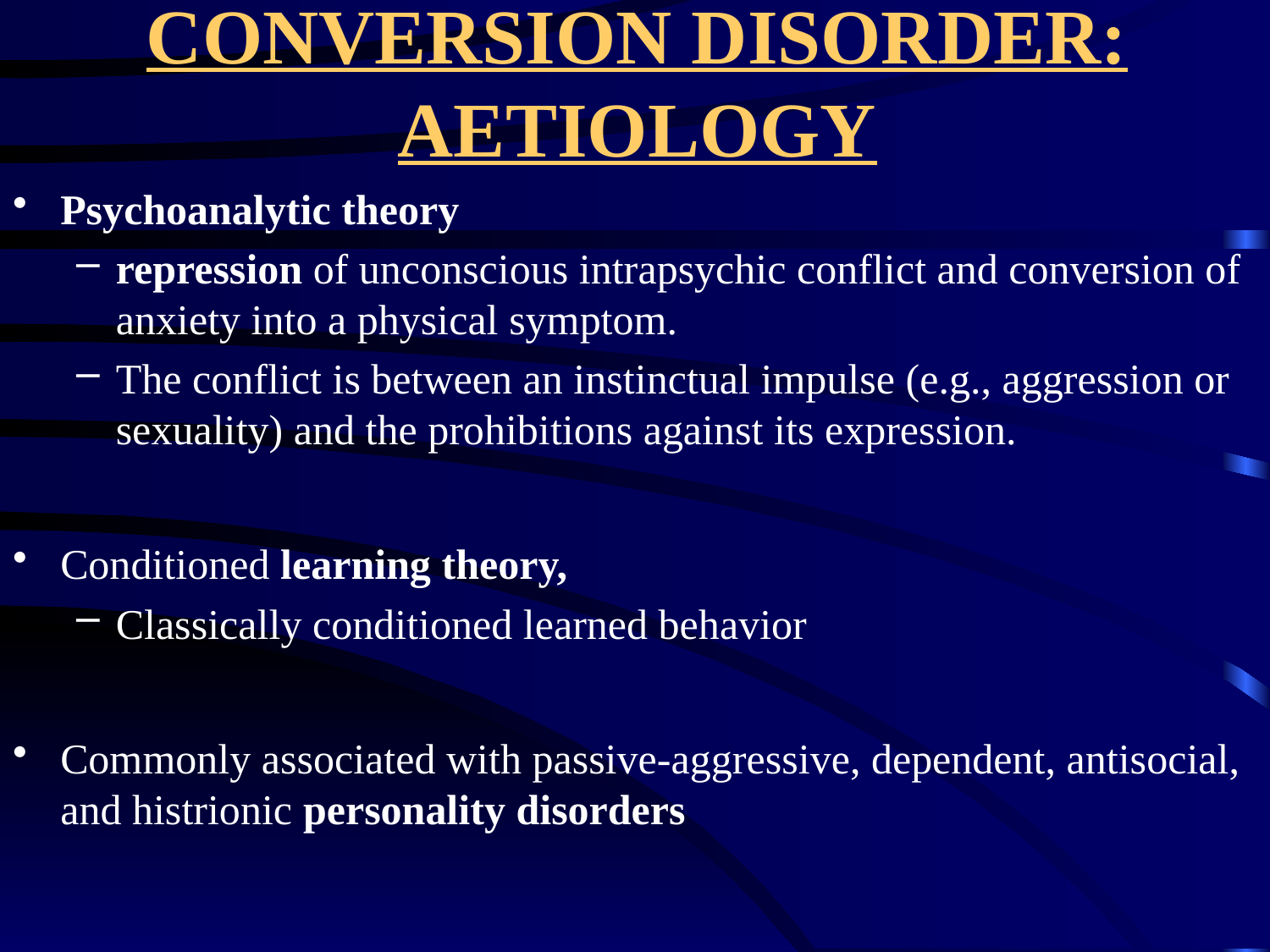

# CONVERSION DISORDER: AETIOLOGY
Psychoanalytic theory
repression of unconscious intrapsychic conflict and conversion of anxiety into a physical symptom.
The conflict is between an instinctual impulse (e.g., aggression or sexuality) and the prohibitions against its expression.

Conditioned learning theory,
Classically conditioned learned behavior

Commonly associated with passive‐aggressive, dependent, antisocial, and histrionic personality disorders